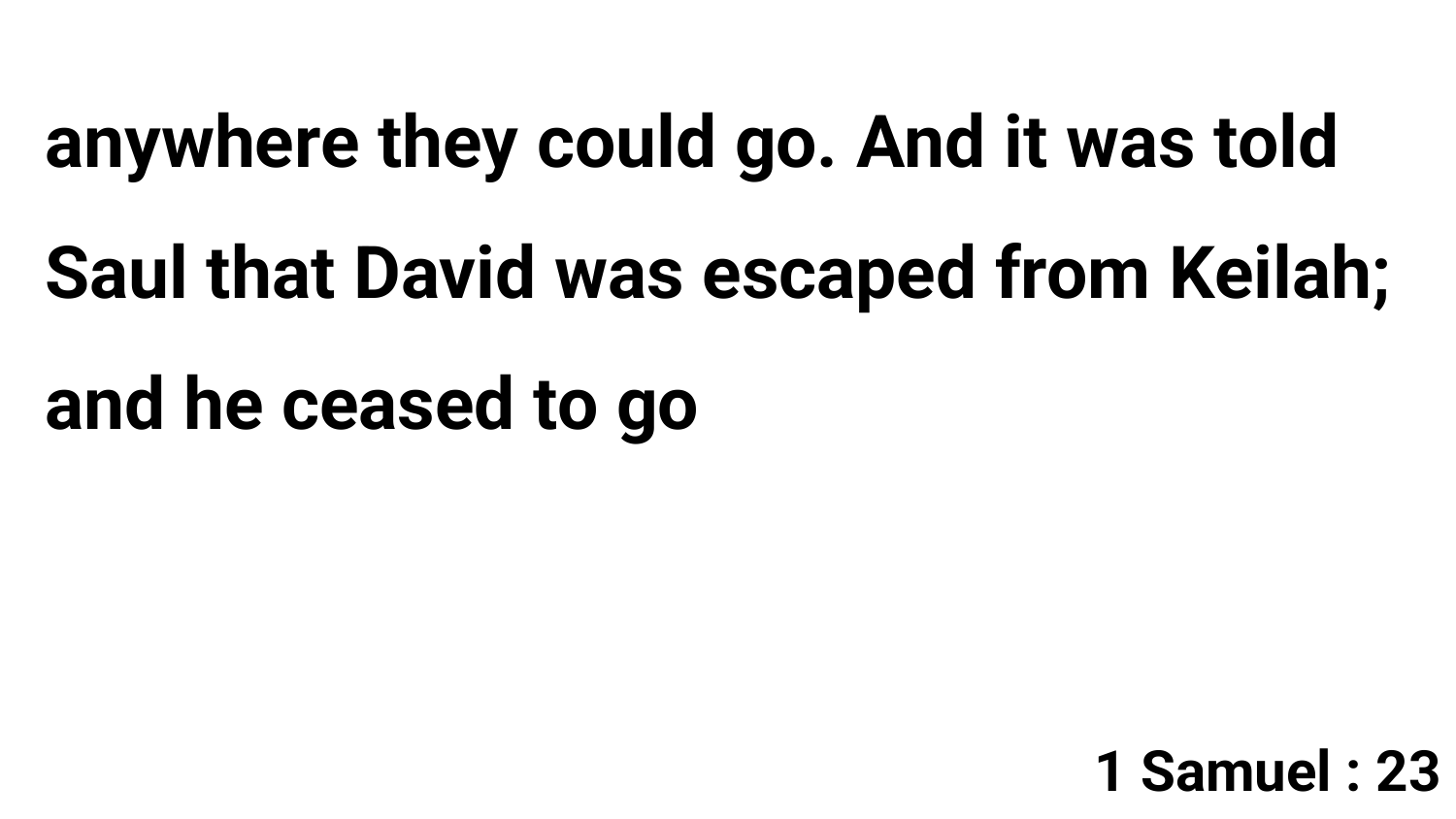

anywhere they could go. And it was told Saul that David was escaped from Keilah; and he ceased to go
1 Samuel : 23